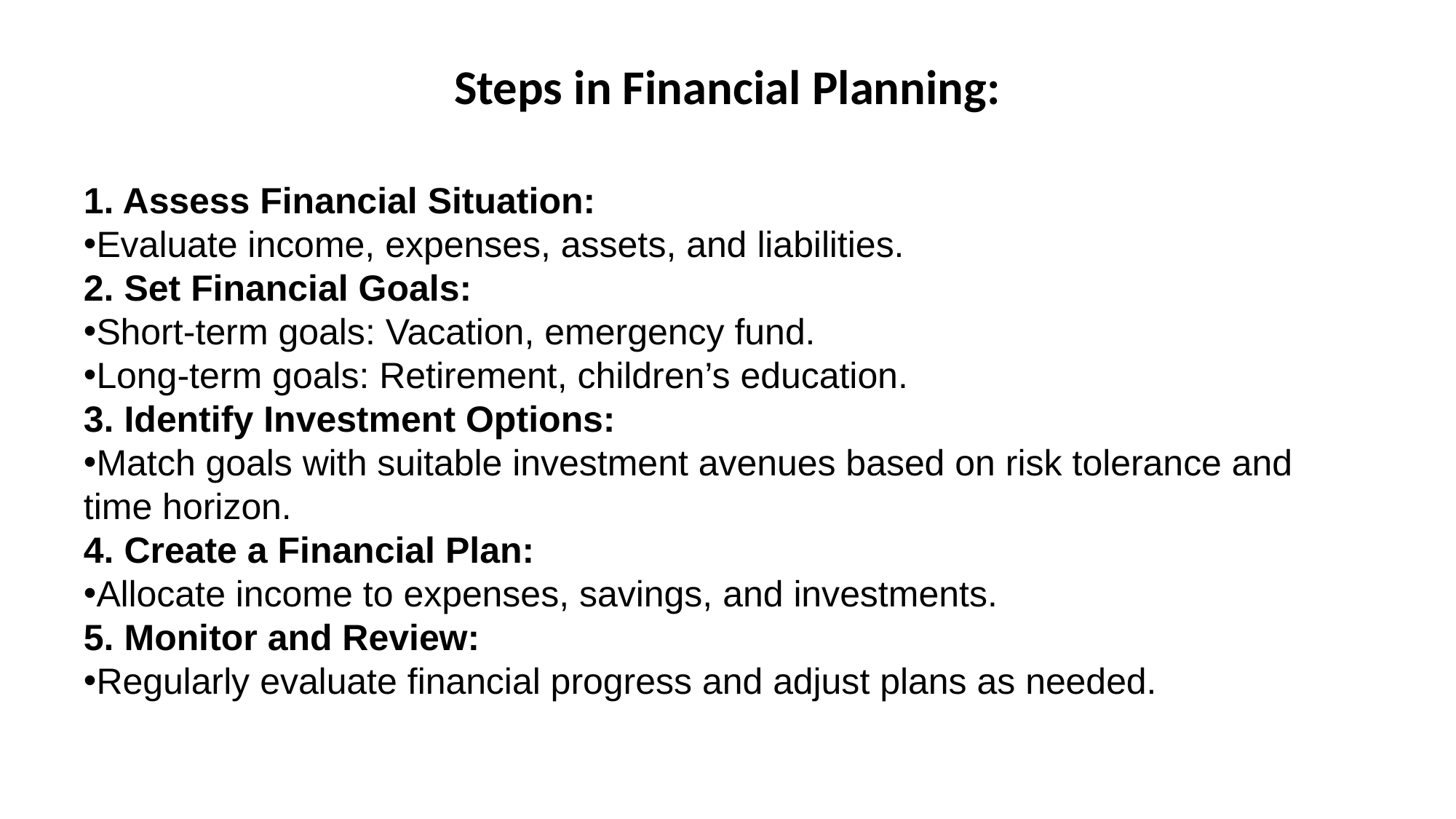

# Steps in Financial Planning:
1. Assess Financial Situation:
Evaluate income, expenses, assets, and liabilities.
2. Set Financial Goals:
Short-term goals: Vacation, emergency fund.
Long-term goals: Retirement, children’s education.
3. Identify Investment Options:
Match goals with suitable investment avenues based on risk tolerance and time horizon.
4. Create a Financial Plan:
Allocate income to expenses, savings, and investments.
5. Monitor and Review:
Regularly evaluate financial progress and adjust plans as needed.